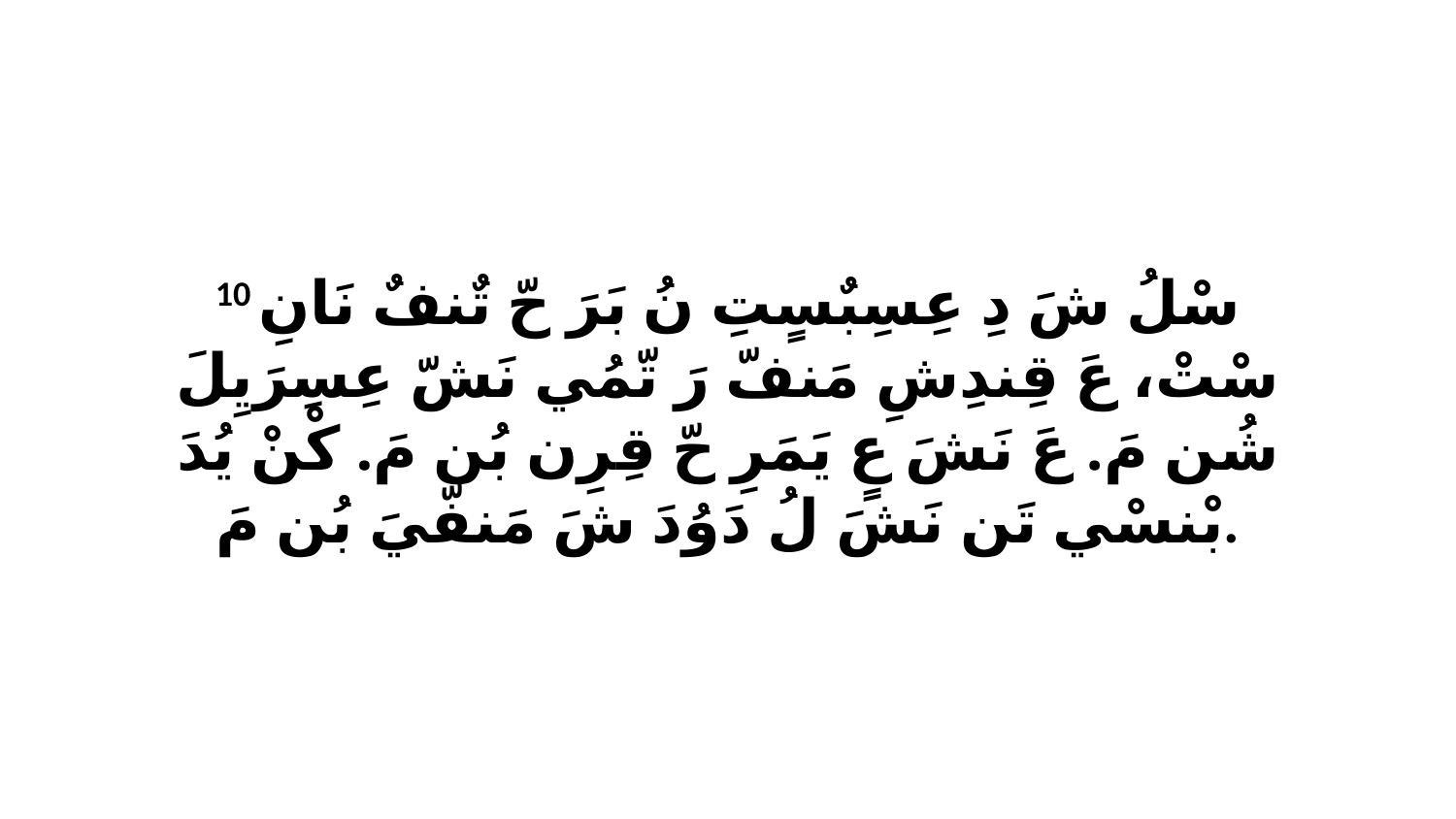

10 سْلُ شَ دِ عِسِبٌسٍتِ نُ بَرَ حّ تٌنفٌ نَانِ سْتْ، عَ قِندِشِ مَنفّ رَ تّمُي نَشّ عِسِرَيِلَ شُن مَ. عَ نَشَ عٍ يَمَرِ حّ قِرِن بُن مَ. كْنْ يُدَ بْنسْي تَن نَشَ لُ دَوُدَ شَ مَنفّيَ بُن مَ.